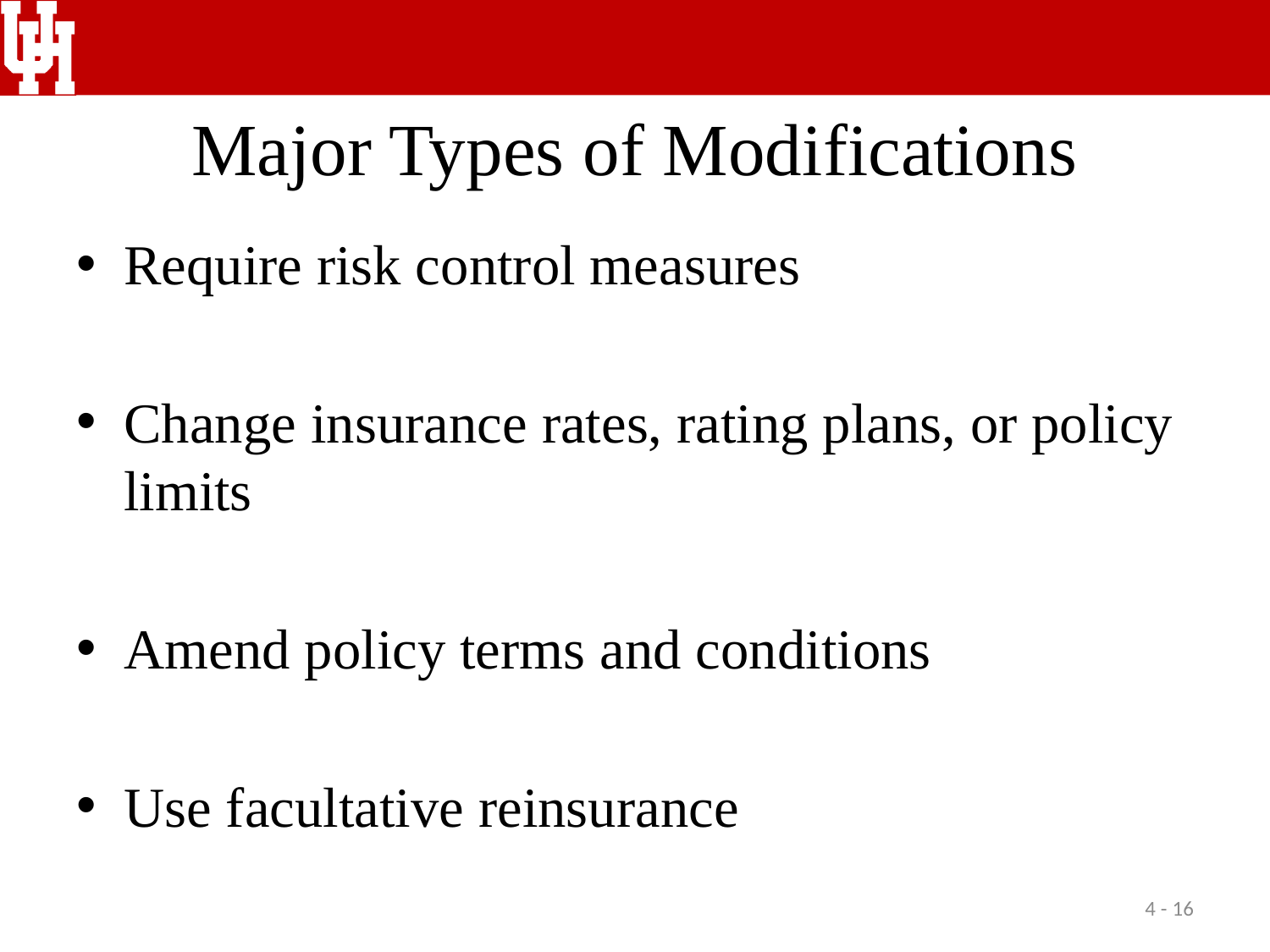

# Major Types of Modifications
Require risk control measures

Change insurance rates, rating plans, or policy limits

Amend policy terms and conditions

Use facultative reinsurance
4 - 16